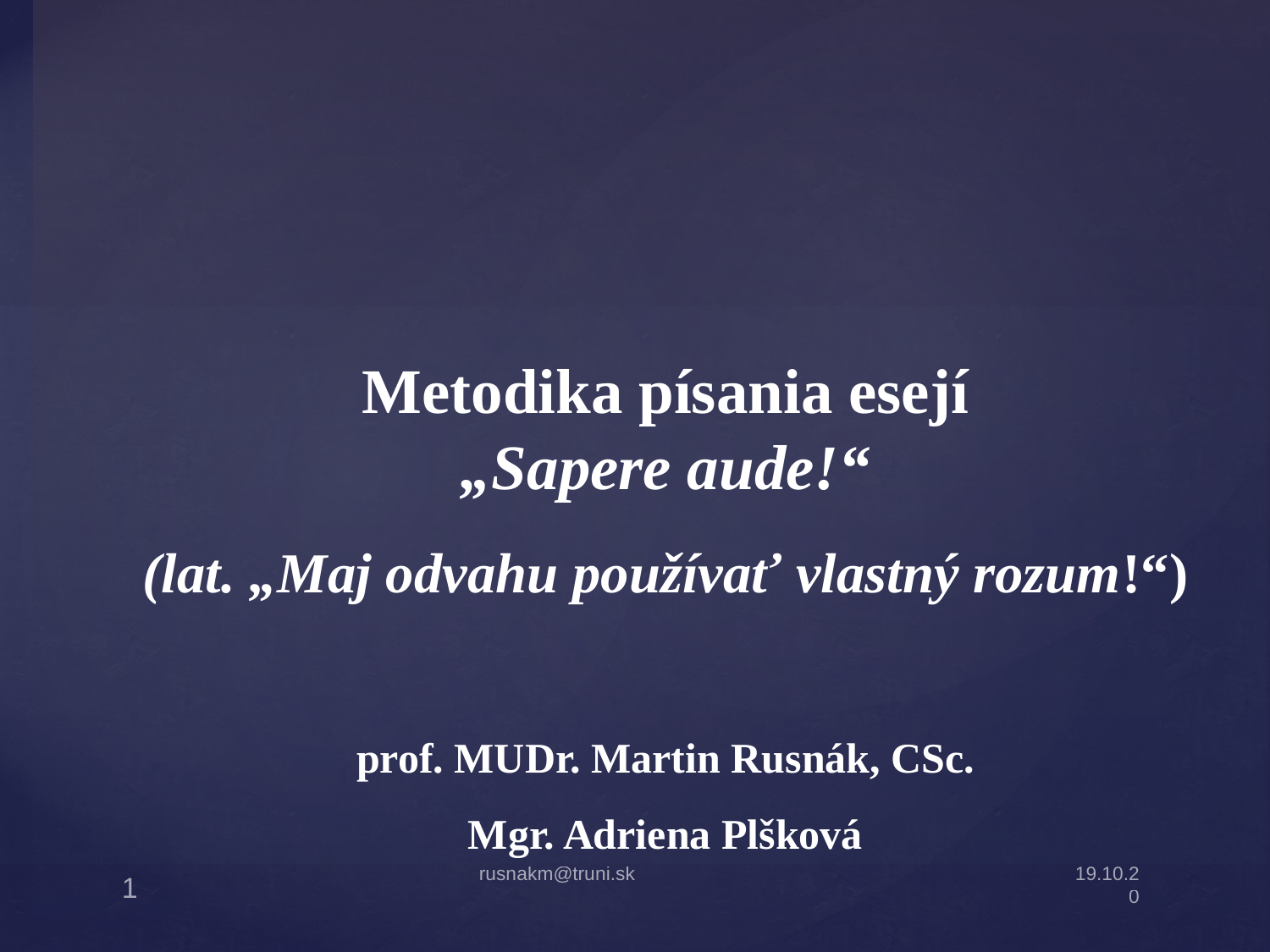

Metodika písania esejí
„Sapere aude!“
(lat. „Maj odvahu používať vlastný rozum!“)

prof. MUDr. Martin Rusnák, CSc.
Mgr. Adriena Plšková
rusnakm@truni.sk
19.10.20
1